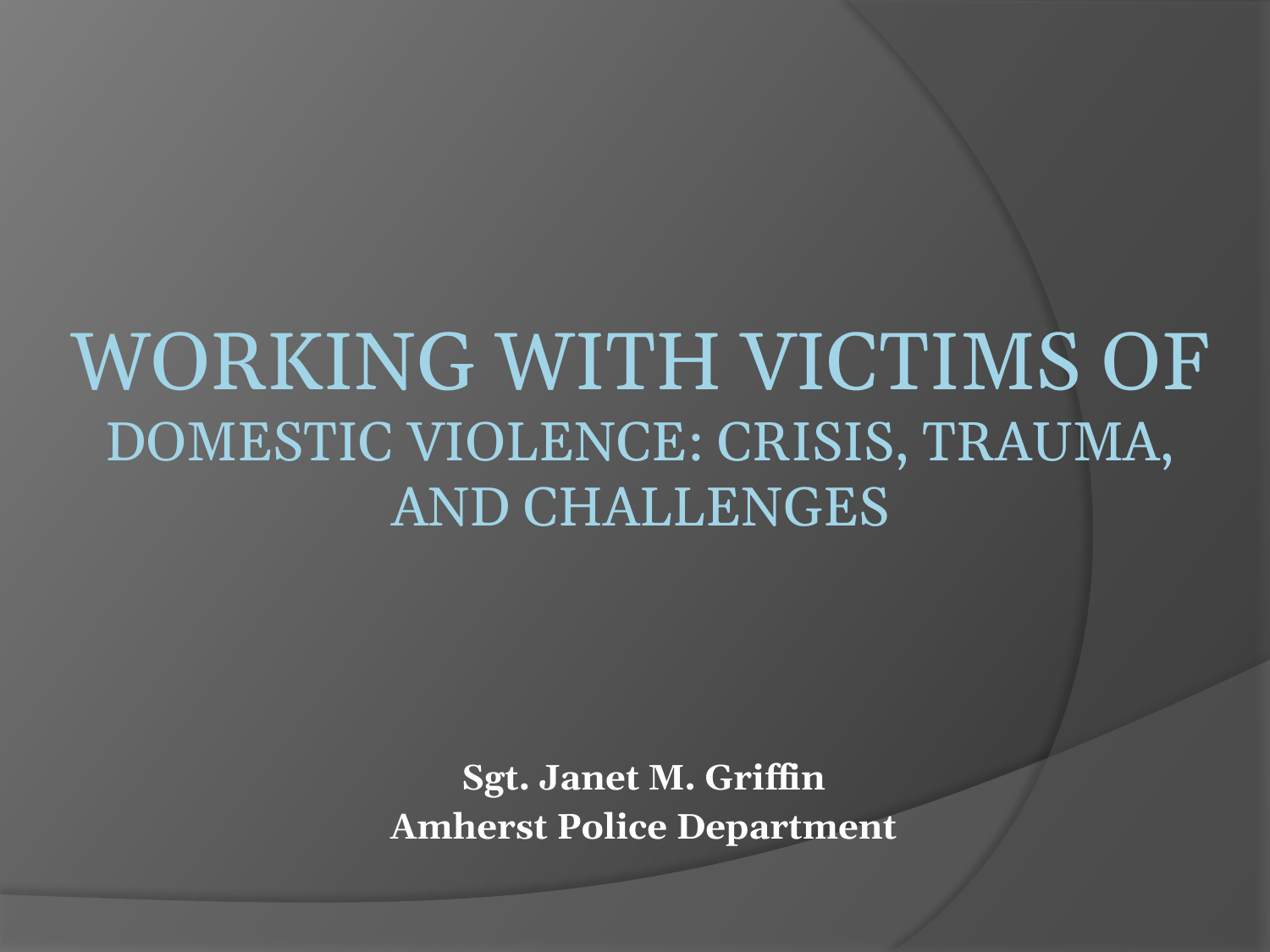

# Working with Victims of domestic Violence: Crisis, trauma, and Challenges
Sgt. Janet M. Griffin
Amherst Police Department